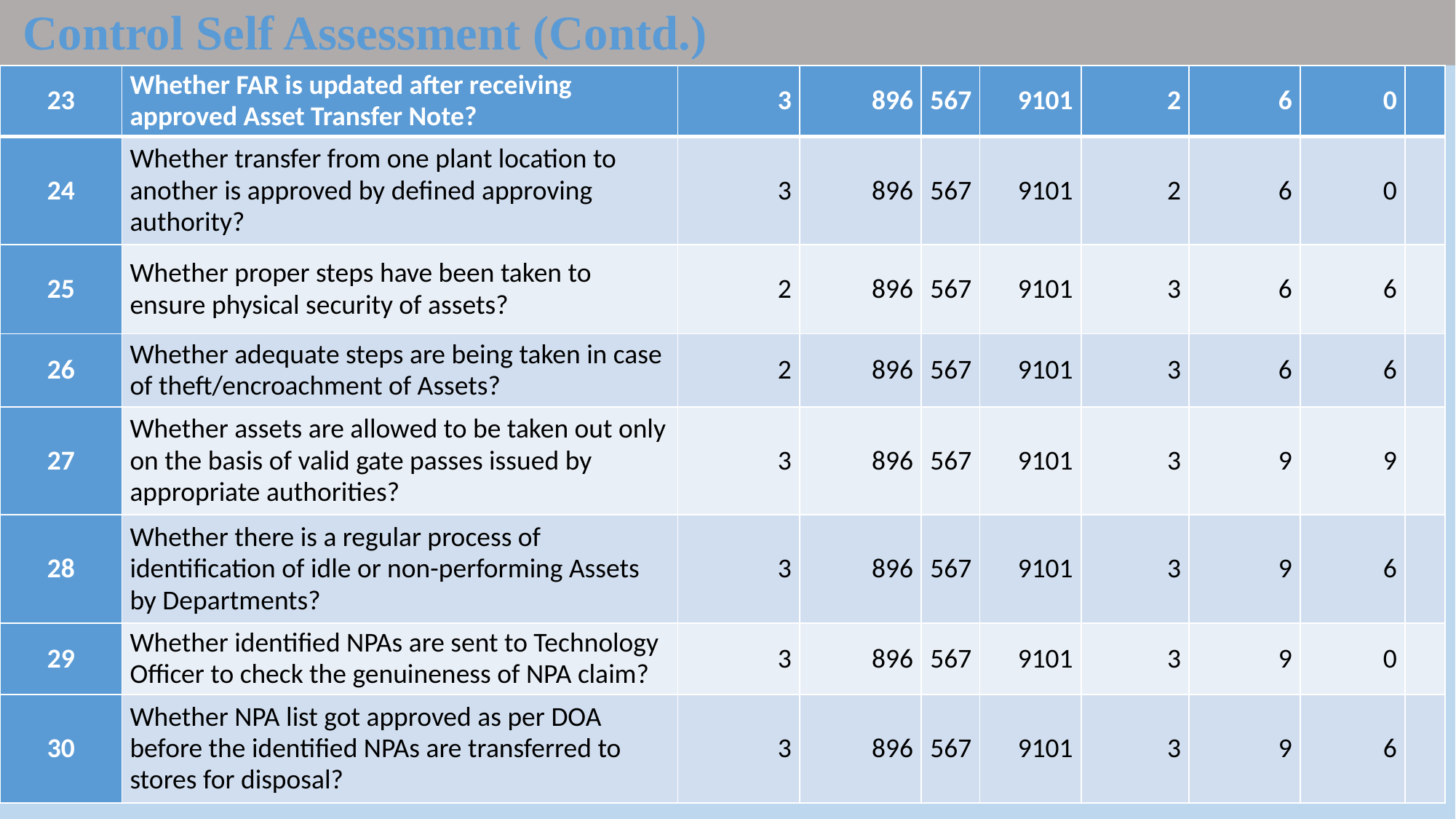

Control Self Assessment (Contd.)
| 23 | Whether FAR is updated after receiving approved Asset Transfer Note? | 3 | 896 | 567 | 9101 | 2 | 6 | 0 |  |
| --- | --- | --- | --- | --- | --- | --- | --- | --- | --- |
| 24 | Whether transfer from one plant location to another is approved by defined approving authority? | 3 | 896 | 567 | 9101 | 2 | 6 | 0 |  |
| 25 | Whether proper steps have been taken to ensure physical security of assets? | 2 | 896 | 567 | 9101 | 3 | 6 | 6 |  |
| 26 | Whether adequate steps are being taken in case of theft/encroachment of Assets? | 2 | 896 | 567 | 9101 | 3 | 6 | 6 |  |
| 27 | Whether assets are allowed to be taken out only on the basis of valid gate passes issued by appropriate authorities? | 3 | 896 | 567 | 9101 | 3 | 9 | 9 |  |
| 28 | Whether there is a regular process of identification of idle or non-performing Assets by Departments? | 3 | 896 | 567 | 9101 | 3 | 9 | 6 |  |
| 29 | Whether identified NPAs are sent to Technology Officer to check the genuineness of NPA claim? | 3 | 896 | 567 | 9101 | 3 | 9 | 0 |  |
| 30 | Whether NPA list got approved as per DOA before the identified NPAs are transferred to stores for disposal? | 3 | 896 | 567 | 9101 | 3 | 9 | 6 |  |